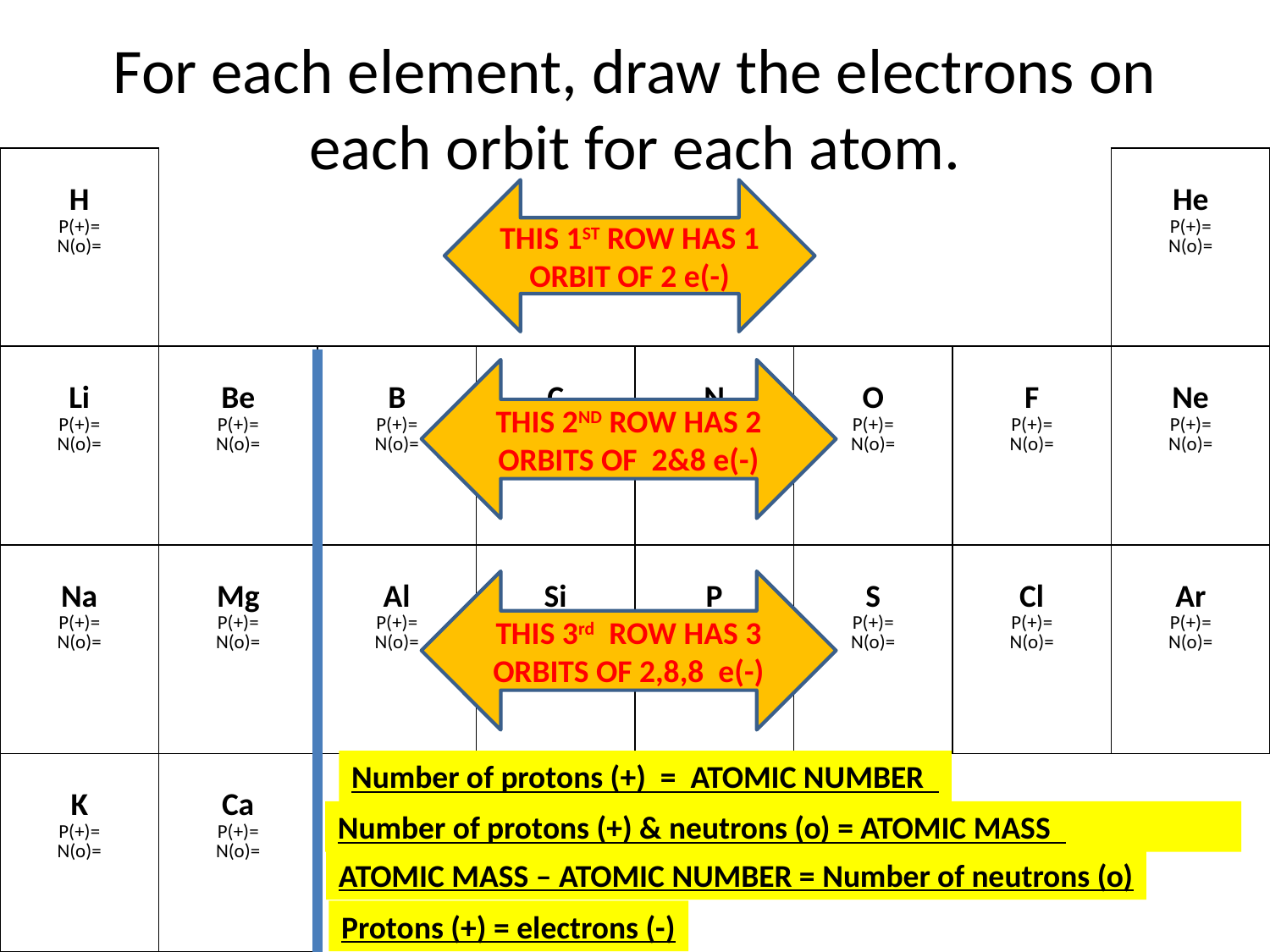

# For each element, draw the electrons on each orbit for each atom.
| H P(+)= N(o)= |  |  |  |  |  |  | He P(+)= N(o)= |
| --- | --- | --- | --- | --- | --- | --- | --- |
| Li P(+)= N(o)= | Be P(+)= N(o)= | B P(+)= N(o)= | C P(+)= N(o)= | N P(+)= N(o)= | O P(+)= N(o)= | F P(+)= N(o)= | Ne P(+)= N(o)= |
| Na P(+)= N(o)= | Mg P(+)= N(o)= | Al P(+)= N(o)= | Si P(+)= N(o)= | P P(+)= N(o)= | S P(+)= N(o)= | Cl P(+)= N(o)= | Ar P(+)= N(o)= |
| K P(+)= N(o)= | Ca P(+)= N(o)= |  |  |  |  |  |  |
THIS 1ST ROW HAS 1 ORBIT OF 2 e(-)
THIS 2ND ROW HAS 2 ORBITS OF  2&8 e(-)
THIS 3rd  ROW HAS 3 ORBITS OF 2,8,8  e(-)
Number of protons (+)  =  ATOMIC NUMBER
Number of protons (+) & neutrons (o) = ATOMIC MASS
ATOMIC MASS – ATOMIC NUMBER = Number of neutrons (o)
Protons (+) = electrons (-)